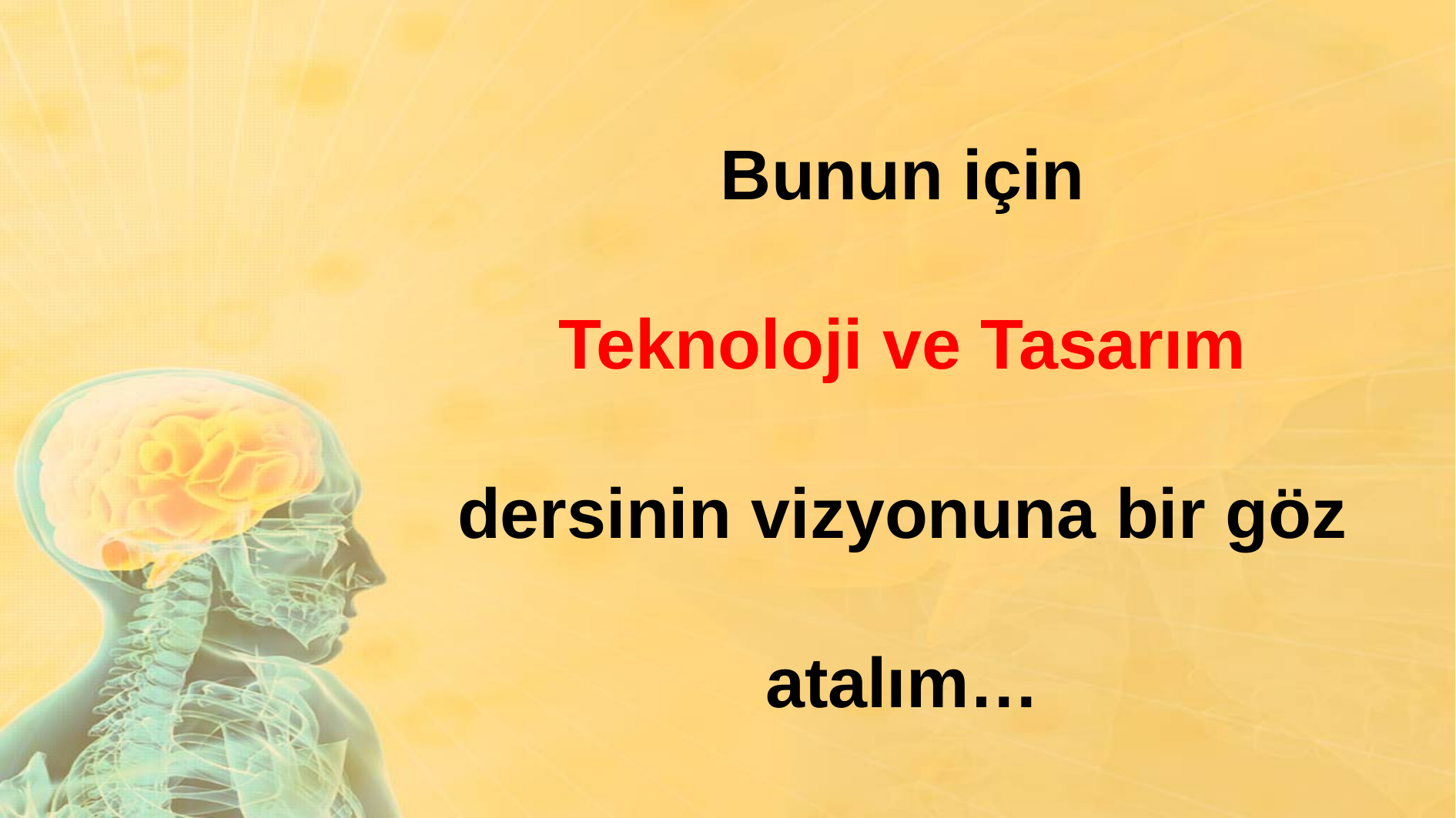

# Bunun için Teknoloji ve Tasarım dersinin vizyonuna bir göz atalım…